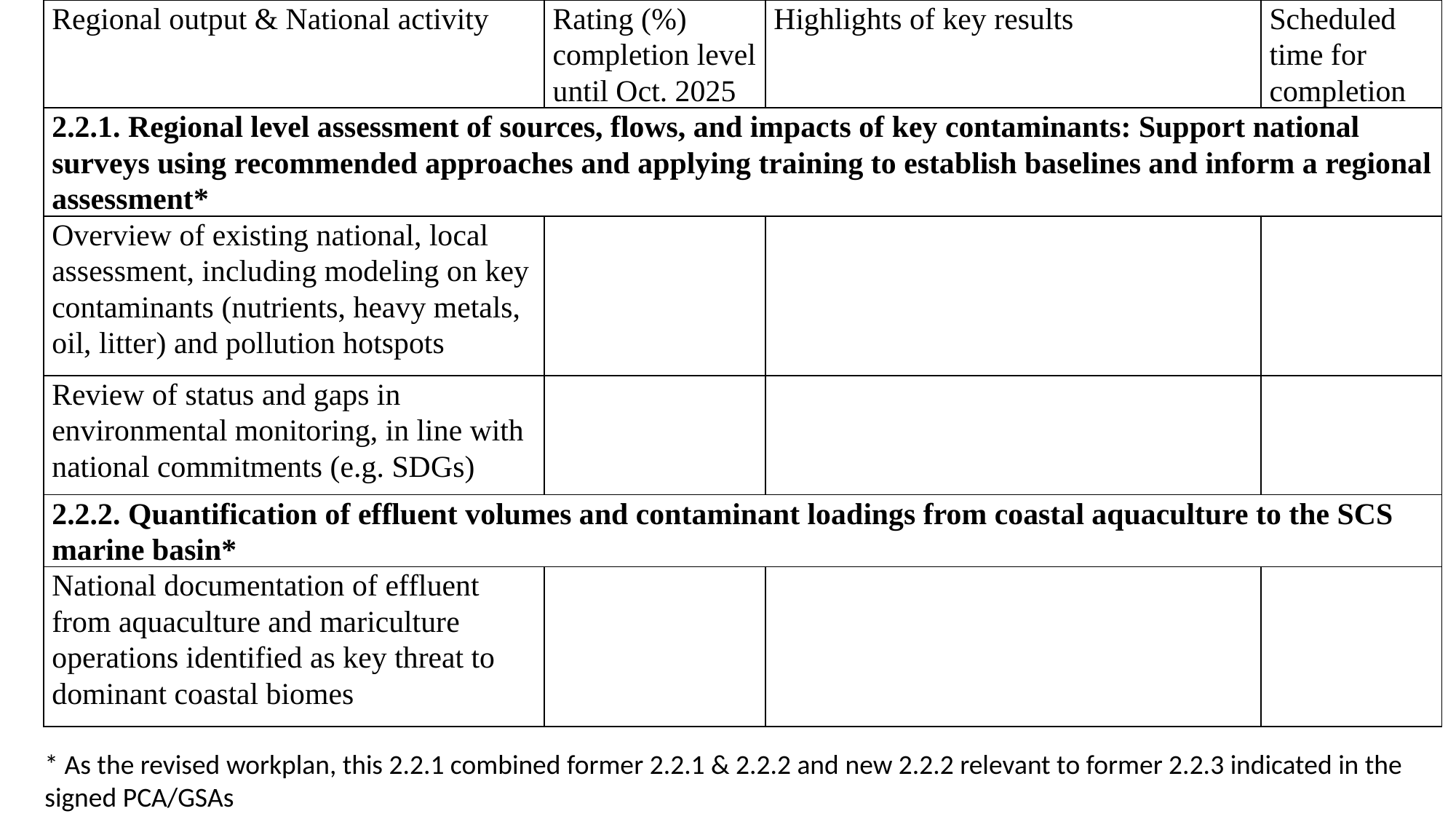

| Regional output & National activity | Rating (%) completion level until Oct. 2025 | Highlights of key results | Scheduled time for completion |
| --- | --- | --- | --- |
| 2.2.1. Regional level assessment of sources, flows, and impacts of key contaminants: Support national surveys using recommended approaches and applying training to establish baselines and inform a regional assessment\* |  |  |  |
| Overview of existing national, local assessment, including modeling on key contaminants (nutrients, heavy metals, oil, litter) and pollution hotspots |  |  |  |
| Review of status and gaps in environmental monitoring, in line with national commitments (e.g. SDGs) |  |  |  |
| 2.2.2. Quantification of effluent volumes and contaminant loadings from coastal aquaculture to the SCS marine basin\* |  |  |  |
| National documentation of effluent from aquaculture and mariculture operations identified as key threat to dominant coastal biomes |  |  |  |
* As the revised workplan, this 2.2.1 combined former 2.2.1 & 2.2.2 and new 2.2.2 relevant to former 2.2.3 indicated in the signed PCA/GSAs